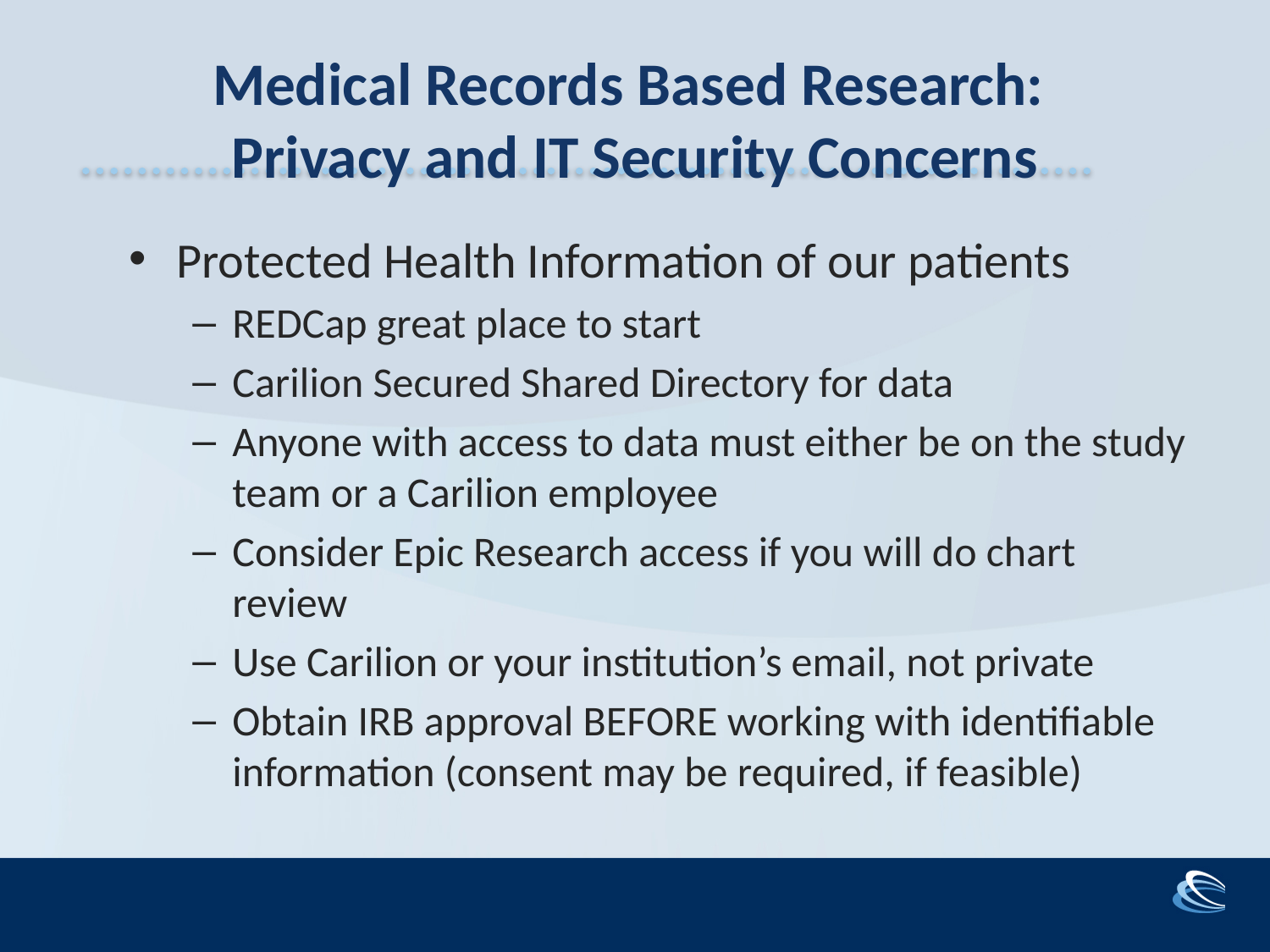

# Medical Records Based Research: Privacy and IT Security Concerns
Protected Health Information of our patients
REDCap great place to start
Carilion Secured Shared Directory for data
Anyone with access to data must either be on the study team or a Carilion employee
Consider Epic Research access if you will do chart review
Use Carilion or your institution’s email, not private
Obtain IRB approval BEFORE working with identifiable information (consent may be required, if feasible)